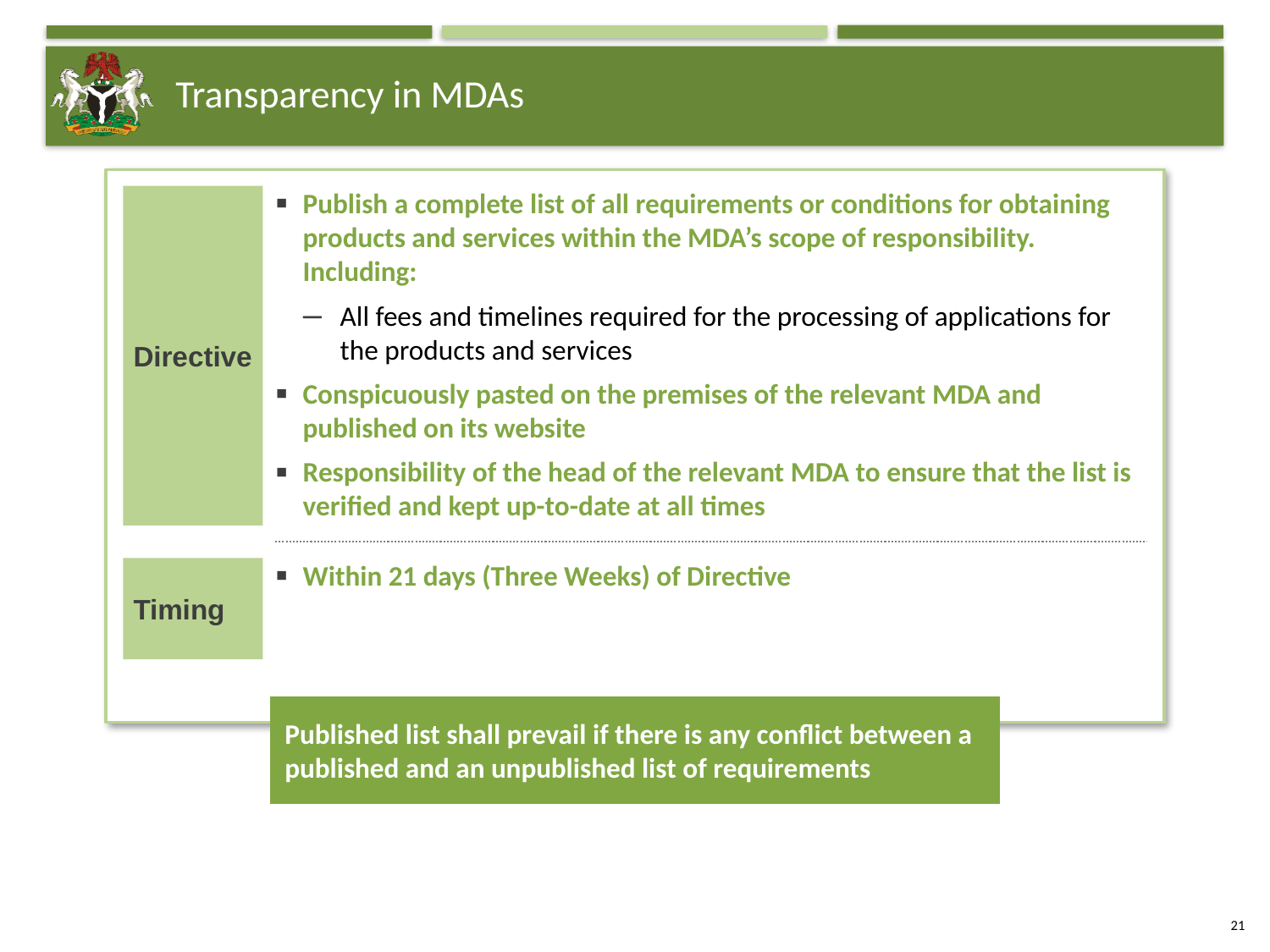

# Transparency in MDAs

Directive
Publish a complete list of all requirements or conditions for obtaining products and services within the MDA’s scope of responsibility. Including:
All fees and timelines required for the processing of applications for the products and services
Conspicuously pasted on the premises of the relevant MDA and published on its website
Responsibility of the head of the relevant MDA to ensure that the list is verified and kept up-to-date at all times
Timing
Within 21 days (Three Weeks) of Directive
Published list shall prevail if there is any conflict between a published and an unpublished list of requirements